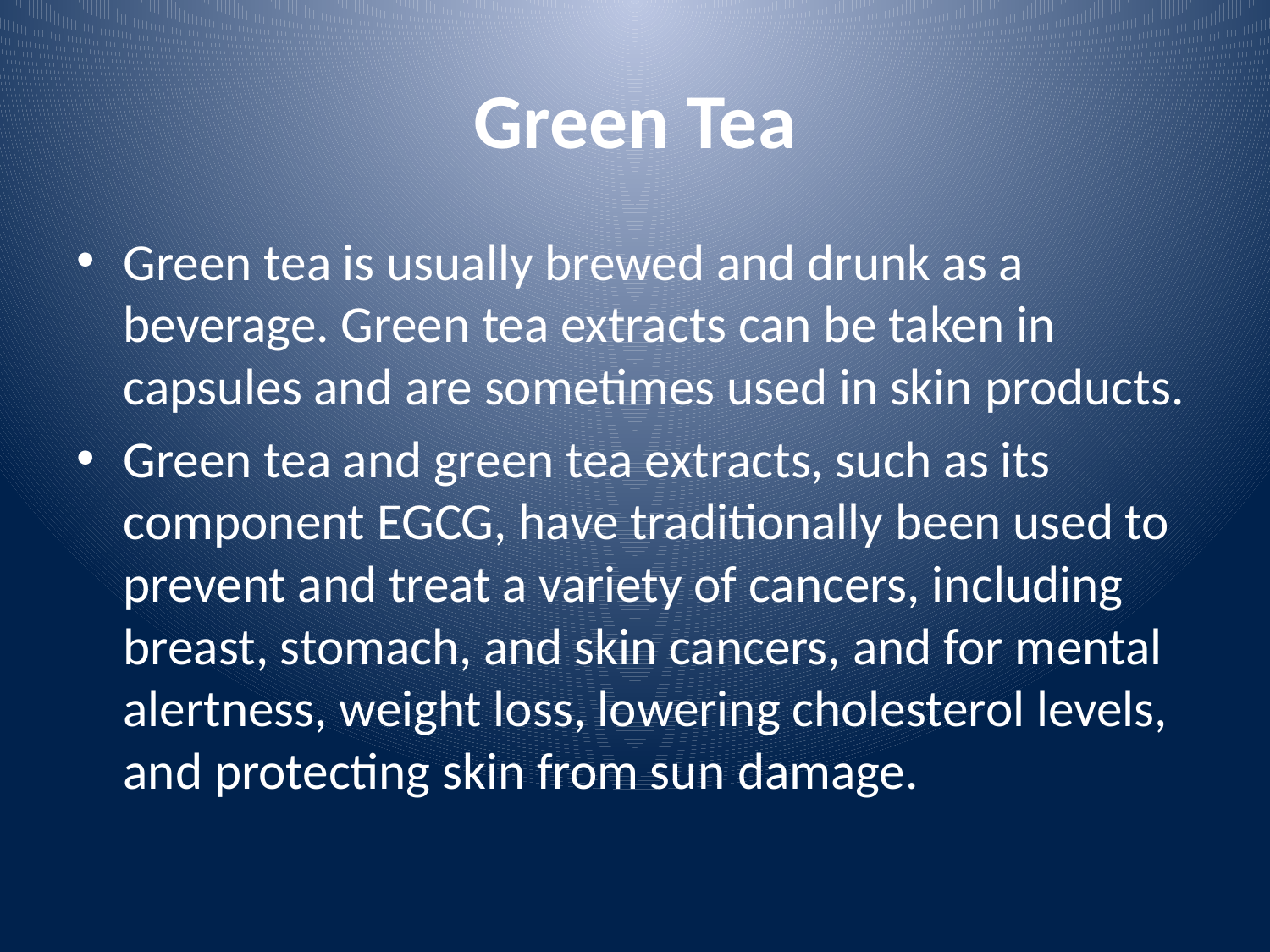

# Green Tea
Green tea is usually brewed and drunk as a beverage. Green tea extracts can be taken in capsules and are sometimes used in skin products.
Green tea and green tea extracts, such as its component EGCG, have traditionally been used to prevent and treat a variety of cancers, including breast, stomach, and skin cancers, and for mental alertness, weight loss, lowering cholesterol levels, and protecting skin from sun damage.